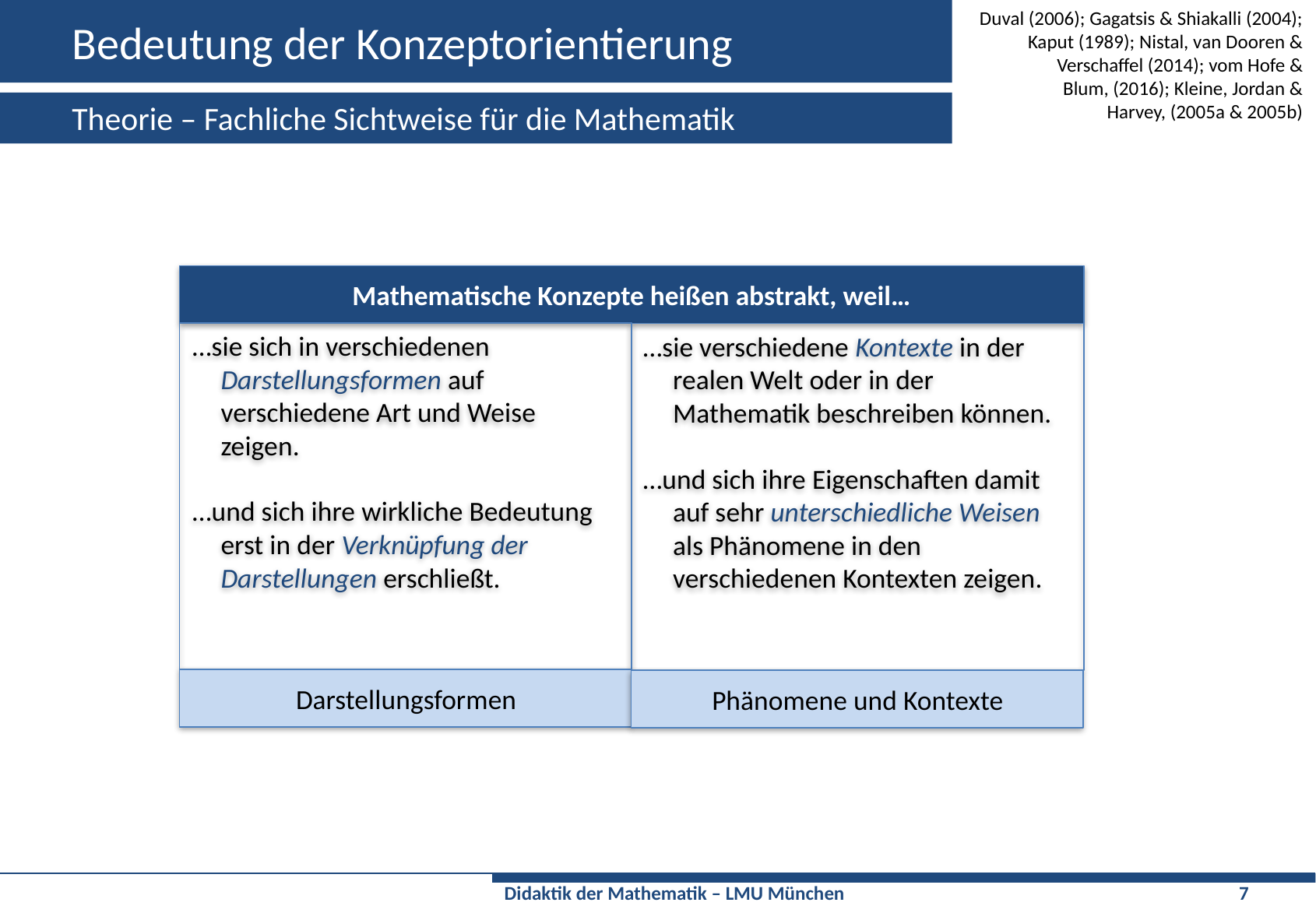

# Bedeutung der Konzeptorientierung
Duval (2006); Gagatsis & Shiakalli (2004); Kaput (1989); Nistal, van Dooren & Verschaffel (2014); vom Hofe & Blum, (2016); Kleine, Jordan & Harvey, (2005a & 2005b)

Theorie – Fachliche Sichtweise für die Mathematik
Mathematische Konzepte heißen abstrakt, weil…
…sie sich in verschiedenen Darstellungsformen auf verschiedene Art und Weise zeigen.

…und sich ihre wirkliche Bedeutung erst in der Verknüpfung der Darstellungen erschließt.
…sie verschiedene Kontexte in der realen Welt oder in der Mathematik beschreiben können.

…und sich ihre Eigenschaften damit auf sehr unterschiedliche Weisen als Phänomene in den verschiedenen Kontexten zeigen.
Darstellungsformen
Phänomene und Kontexte